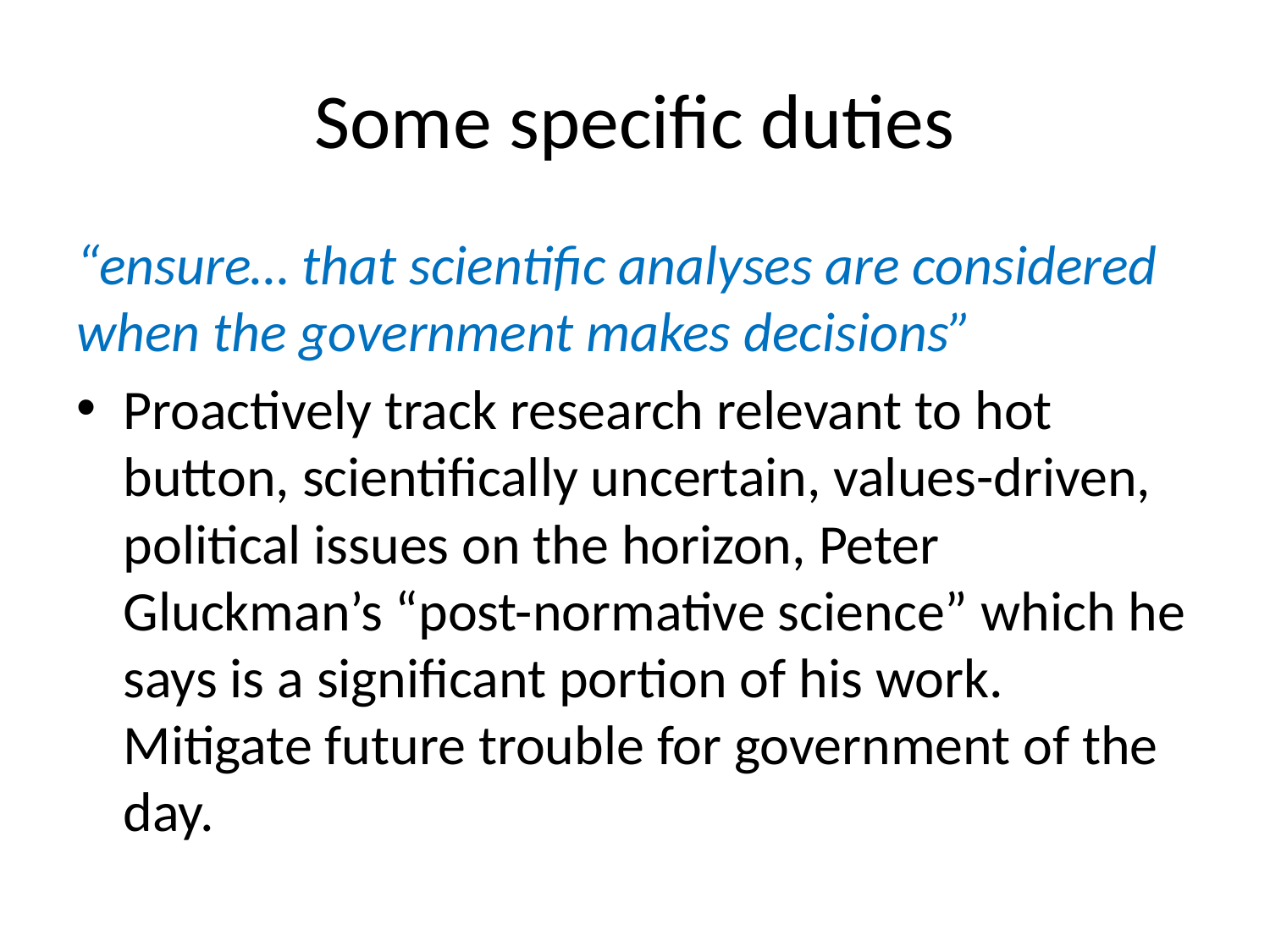

# Some specific duties
“ensure… that scientific analyses are considered when the government makes decisions”
Proactively track research relevant to hot button, scientifically uncertain, values-driven, political issues on the horizon, Peter Gluckman’s “post-normative science” which he says is a significant portion of his work. Mitigate future trouble for government of the day.